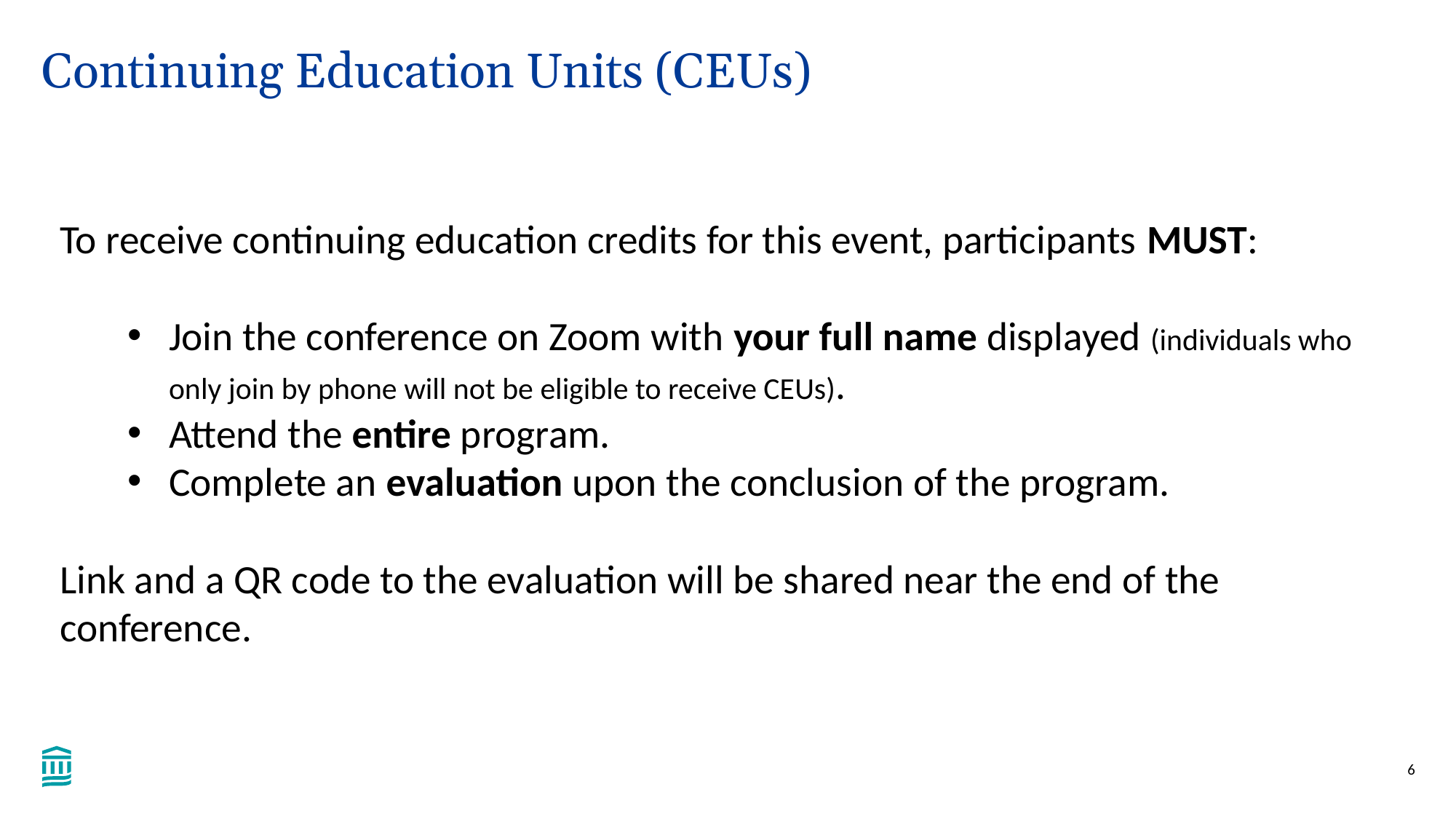

# Continuing Education Units (CEUs)
To receive continuing education credits for this event, participants MUST:

Join the conference on Zoom with your full name displayed (individuals who only join by phone will not be eligible to receive CEUs).
Attend the entire program.
Complete an evaluation upon the conclusion of the program.

Link and a QR code to the evaluation will be shared near the end of the conference.